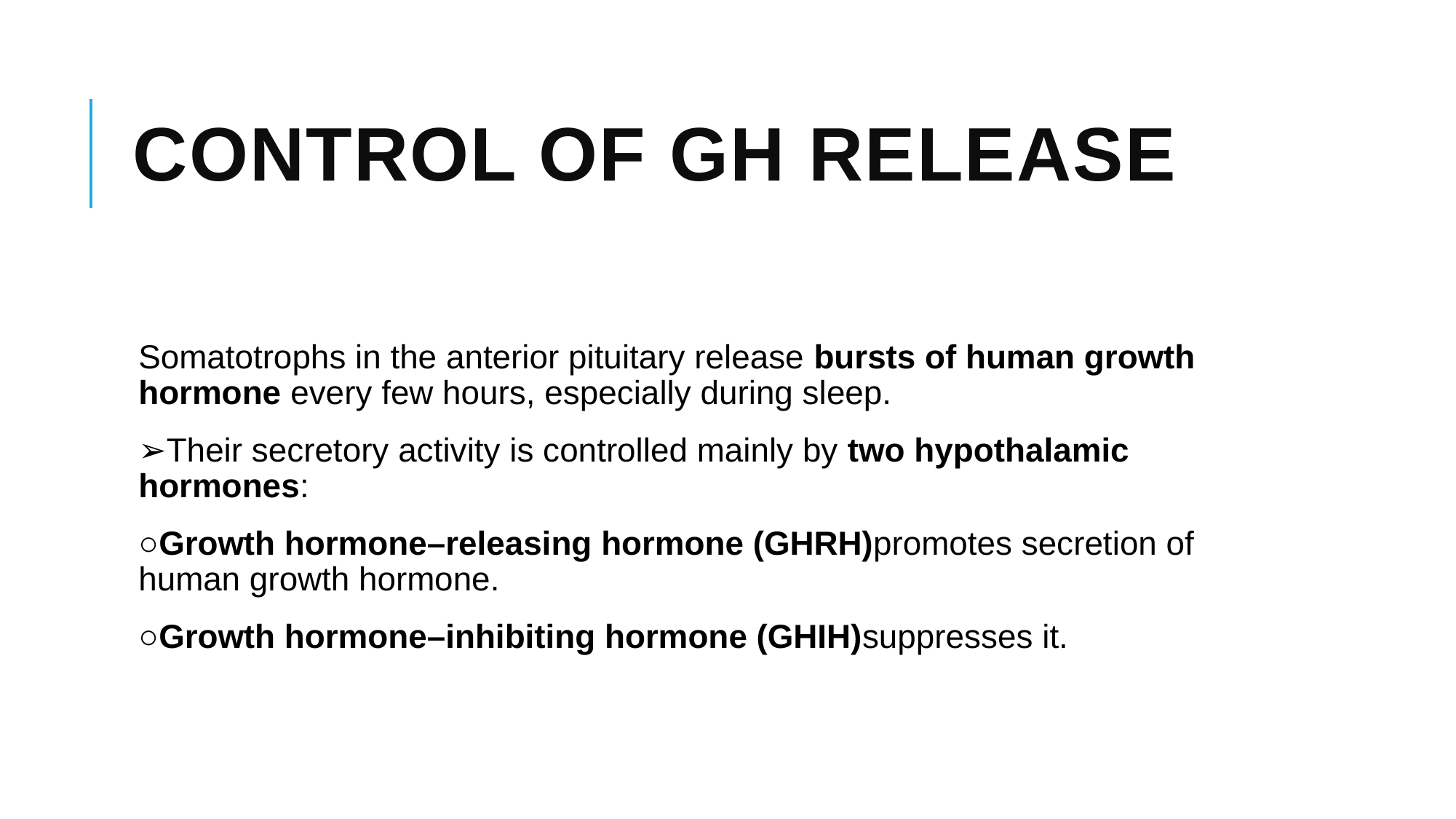

# Control of GH release

Somatotrophs in the anterior pituitary release bursts of human growth hormone every few hours, especially during sleep.
➢Their secretory activity is controlled mainly by two hypothalamic hormones:
○Growth hormone–releasing hormone (GHRH)promotes secretion of human growth hormone.
○Growth hormone–inhibiting hormone (GHIH)suppresses it.